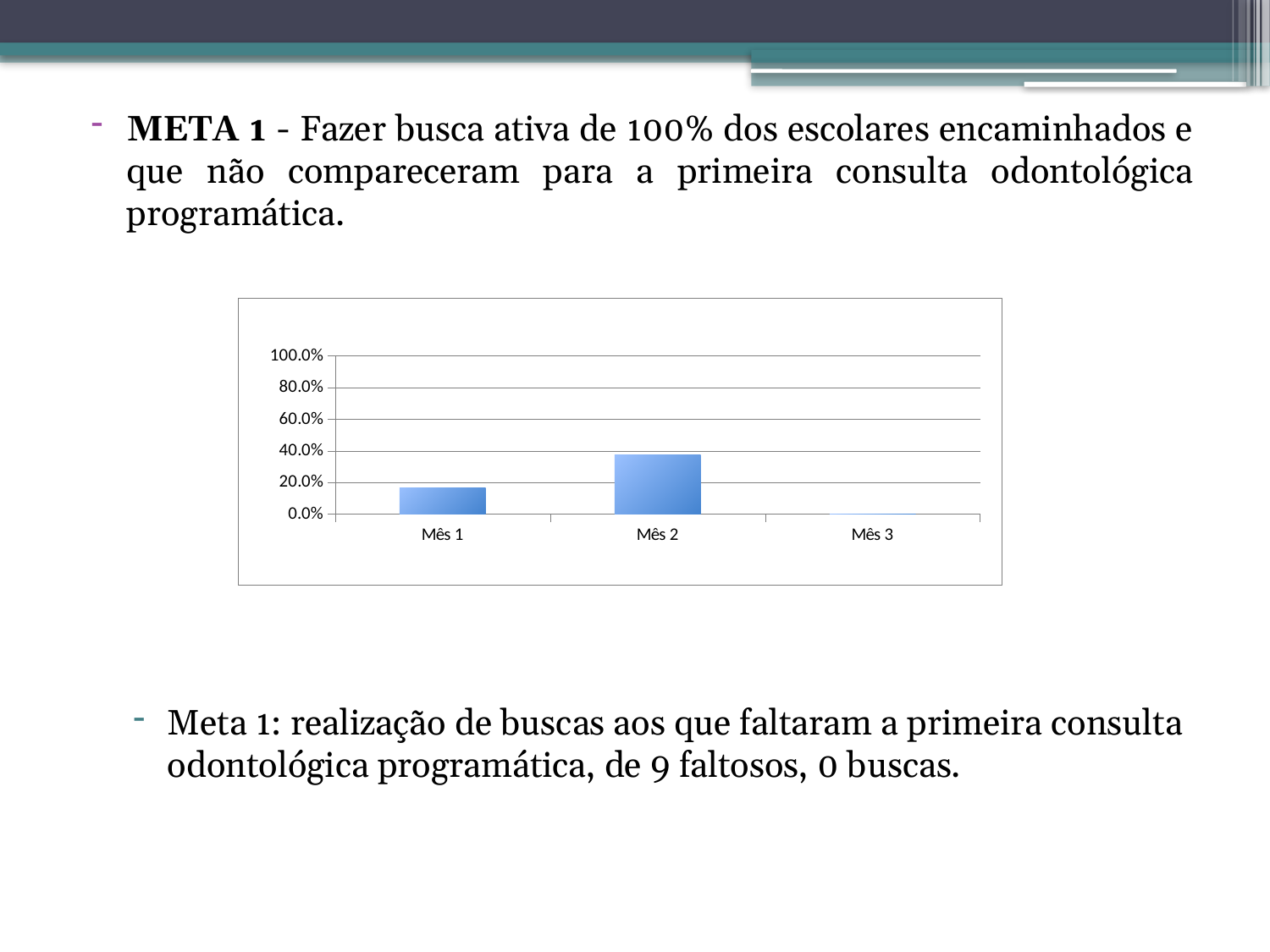

META 1 - Fazer busca ativa de 100% dos escolares encaminhados e que não compareceram para a primeira consulta odontológica programática.

Meta 1: realização de buscas aos que faltaram a primeira consulta odontológica programática, de 9 faltosos, 0 buscas.

### Chart

| Category | Proporção de buscas realizadas aos escolares encaminhados e que não compareceram para a primeira consulta odontológica programática. |
|---|---|
| Mês 1 | 0.16666666666666666 |
| Mês 2 | 0.3750000000000024 |
| Mês 3 | 0.0 |